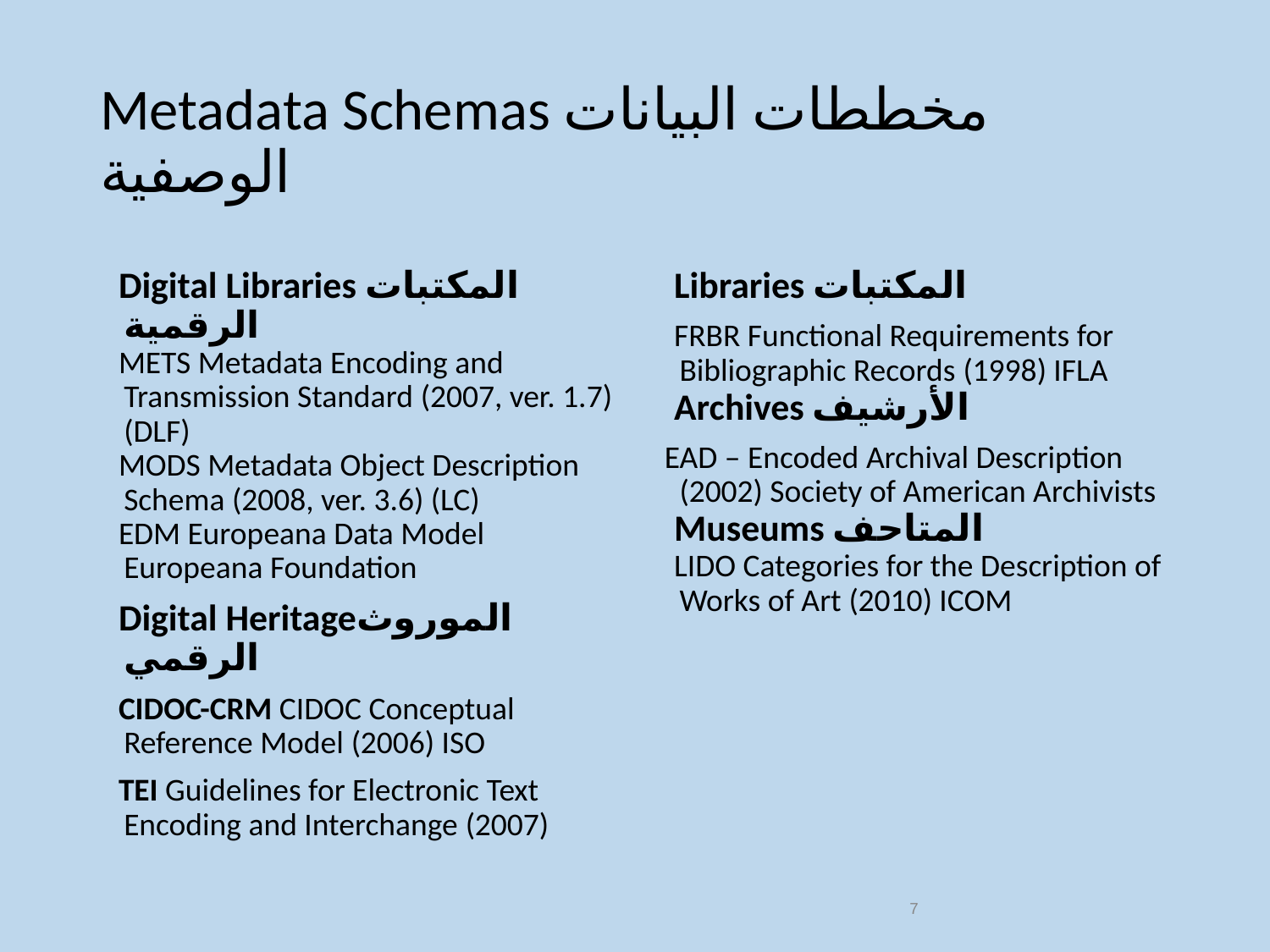

# Metadata Schemas مخططات البيانات الوصفية
Digital Libraries المكتبات الرقمية
METS Metadata Encoding and Transmission Standard (2007, ver. 1.7) (DLF)
MODS Metadata Object Description Schema (2008, ver. 3.6) (LC)
EDM Europeana Data Model Europeana Foundation
Digital Heritageالموروث الرقمي
CIDOC-CRM CIDOC Conceptual Reference Model (2006) ISO
TEI Guidelines for Electronic Text Encoding and Interchange (2007)

Libraries المكتبات
FRBR Functional Requirements for Bibliographic Records (1998) IFLA
Archives الأرشيف
EAD – Encoded Archival Description (2002) Society of American Archivists
Museums المتاحف
LIDO Categories for the Description of Works of Art (2010) ICOM

7